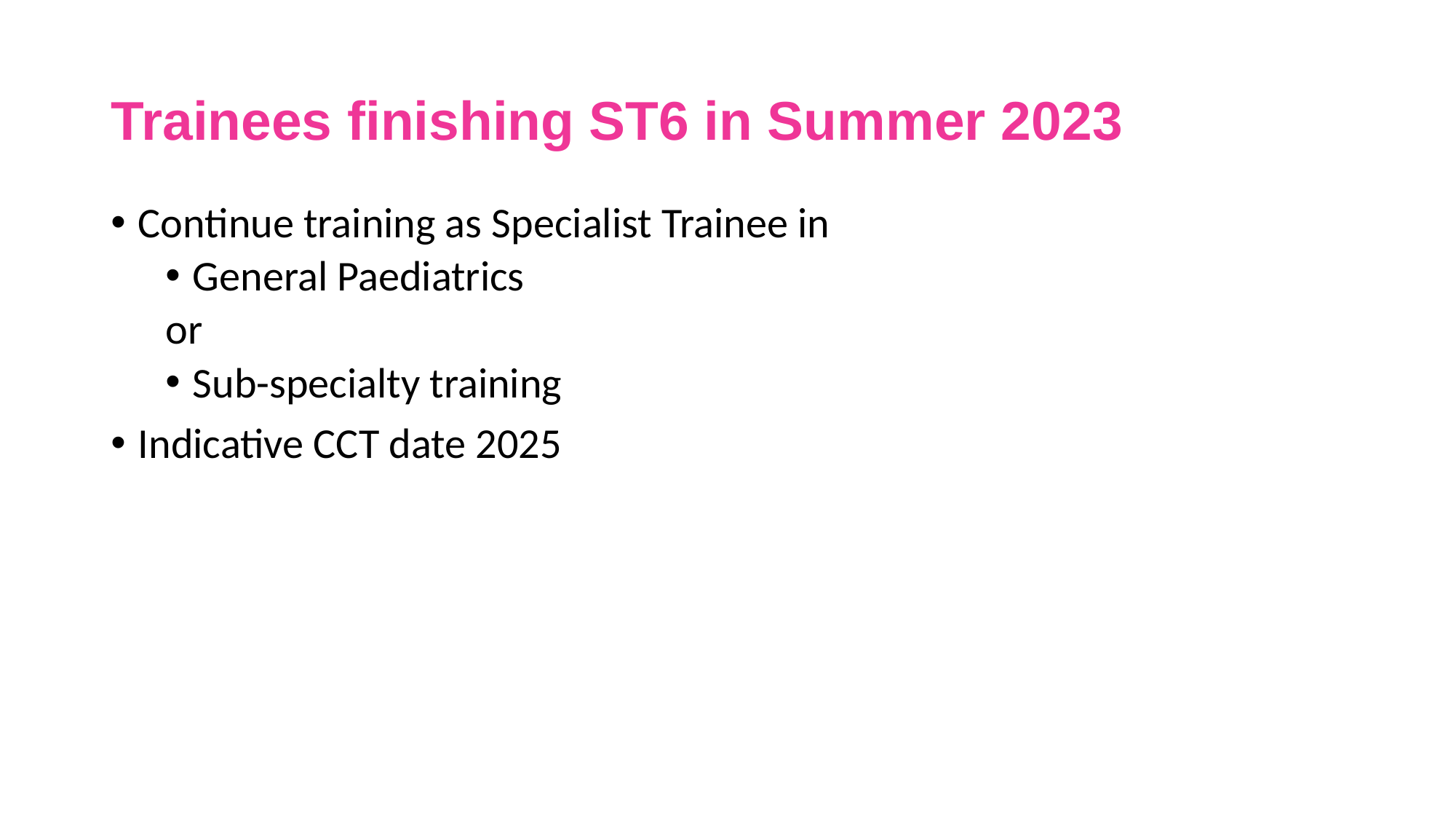

# Trainees finishing ST6 in Summer 2023
Continue training as Specialist Trainee in
General Paediatrics
or
Sub-specialty training
Indicative CCT date 2025